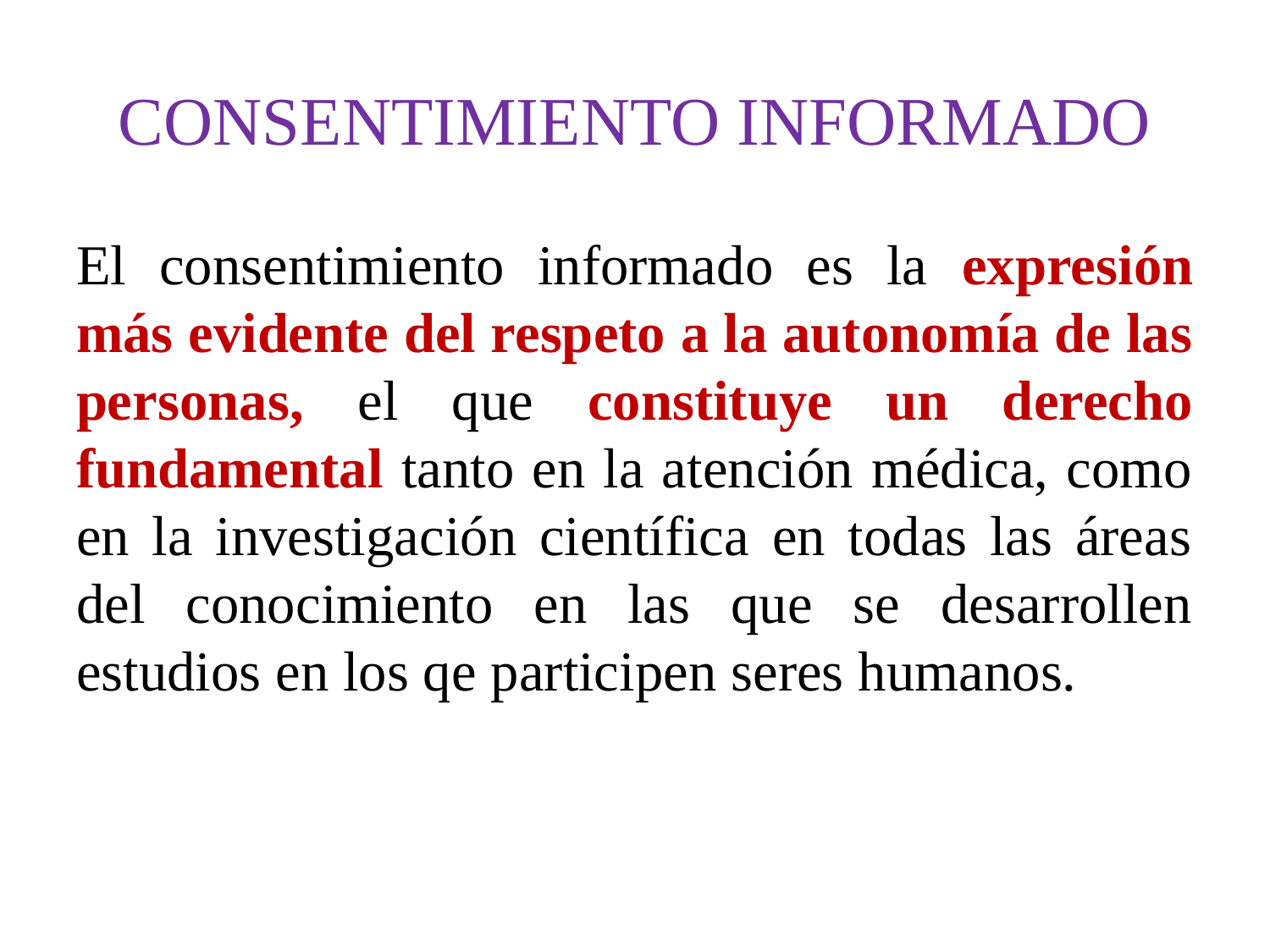

# CONSENTIMIENTO INFORMADO
El consentimiento informado es la expresión más evidente del respeto a la autonomía de las personas, el que constituye un derecho fundamental tanto en la atención médica, como en la investigación científica en todas las áreas del conocimiento en las que se desarrollen estudios en los qe participen seres humanos.